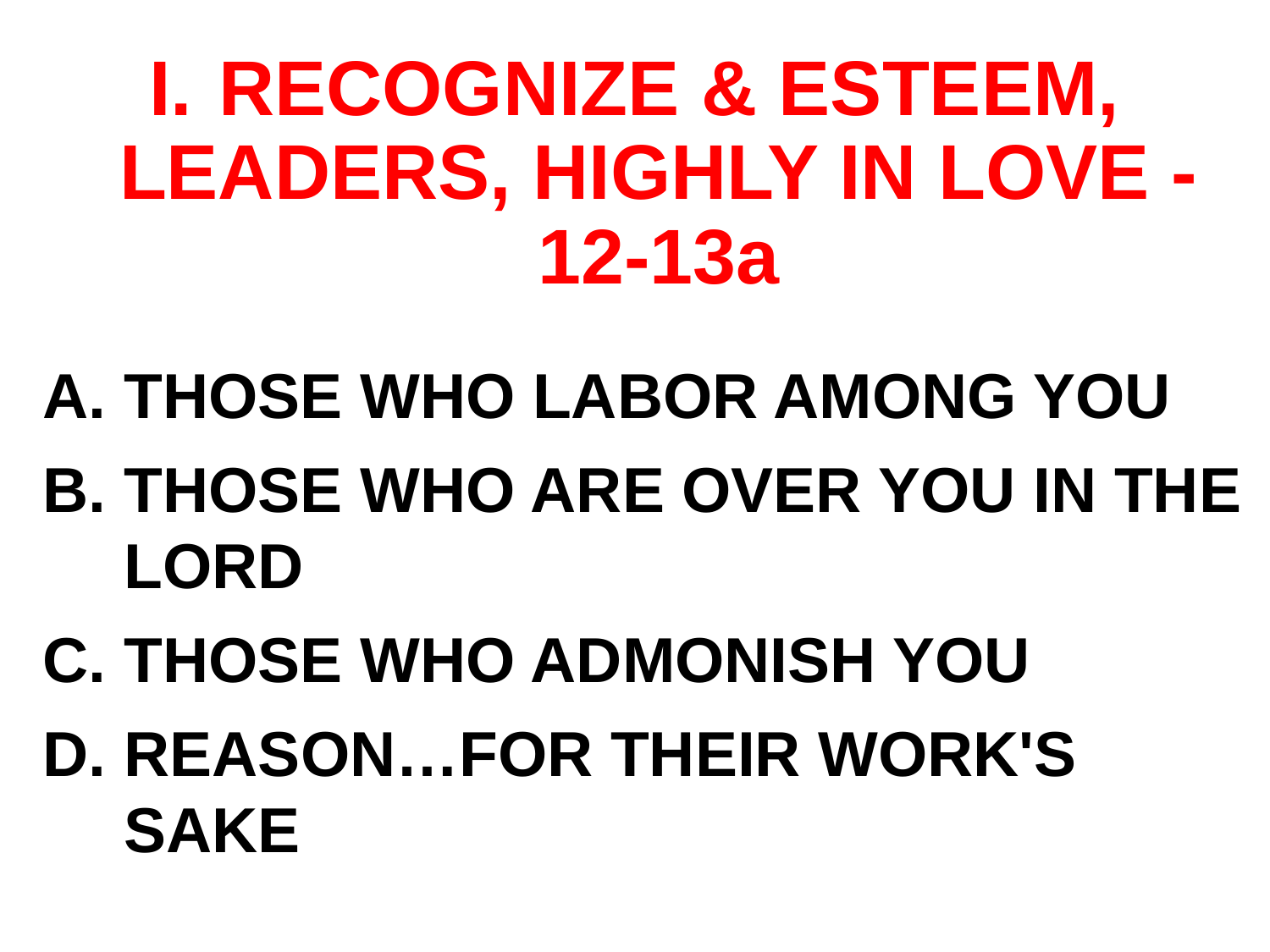

# RECOGNIZE & ESTEEM, LEADERS, HIGHLY IN LOVE - 12-13a
THOSE WHO LABOR AMONG YOU
THOSE WHO ARE OVER YOU IN THE LORD
THOSE WHO ADMONISH YOU
REASON…FOR THEIR WORK'S SAKE